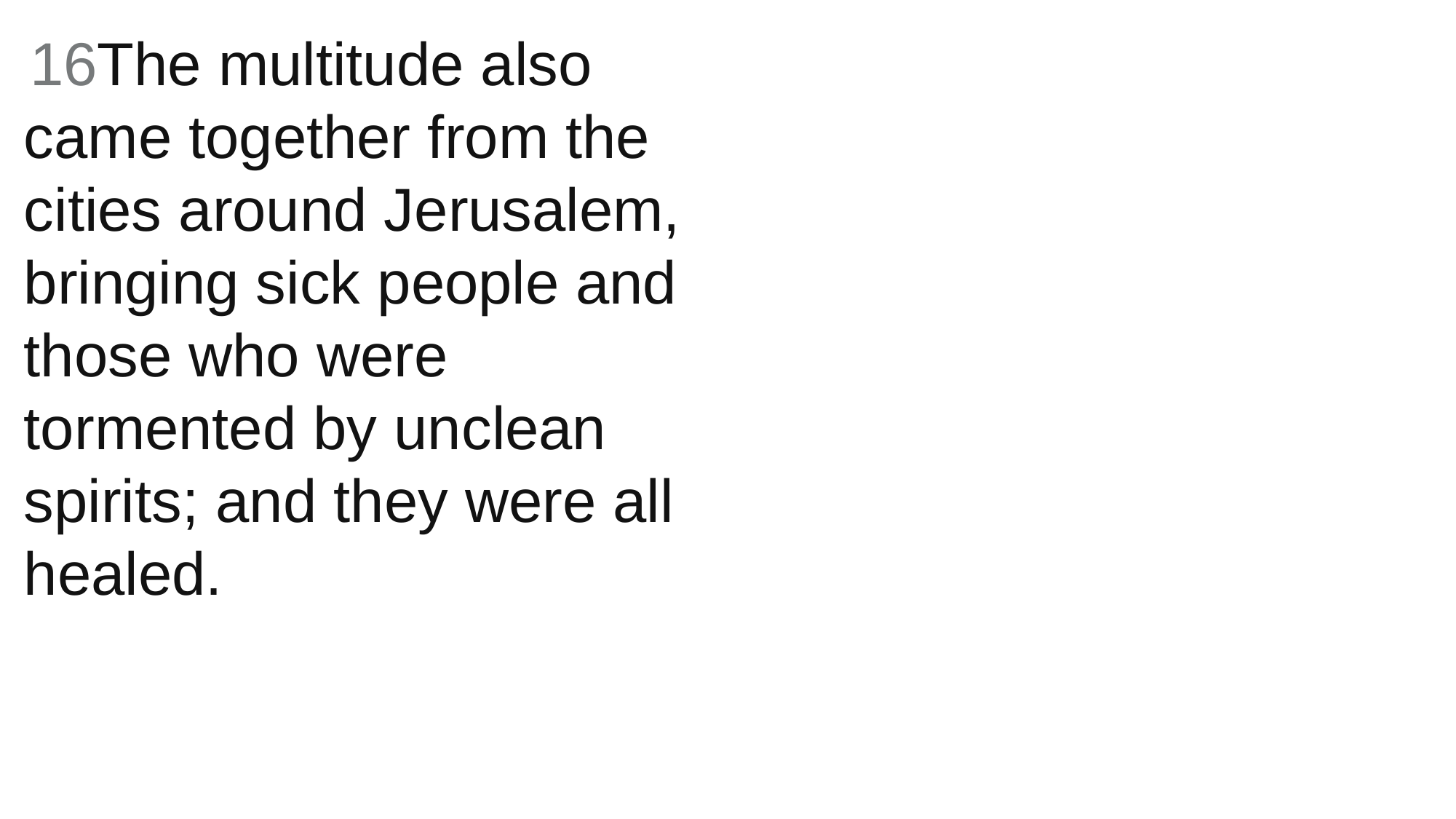

16The multitude also came together from the cities around Jerusalem, bringing sick people and those who were tormented by unclean spirits; and they were all healed.